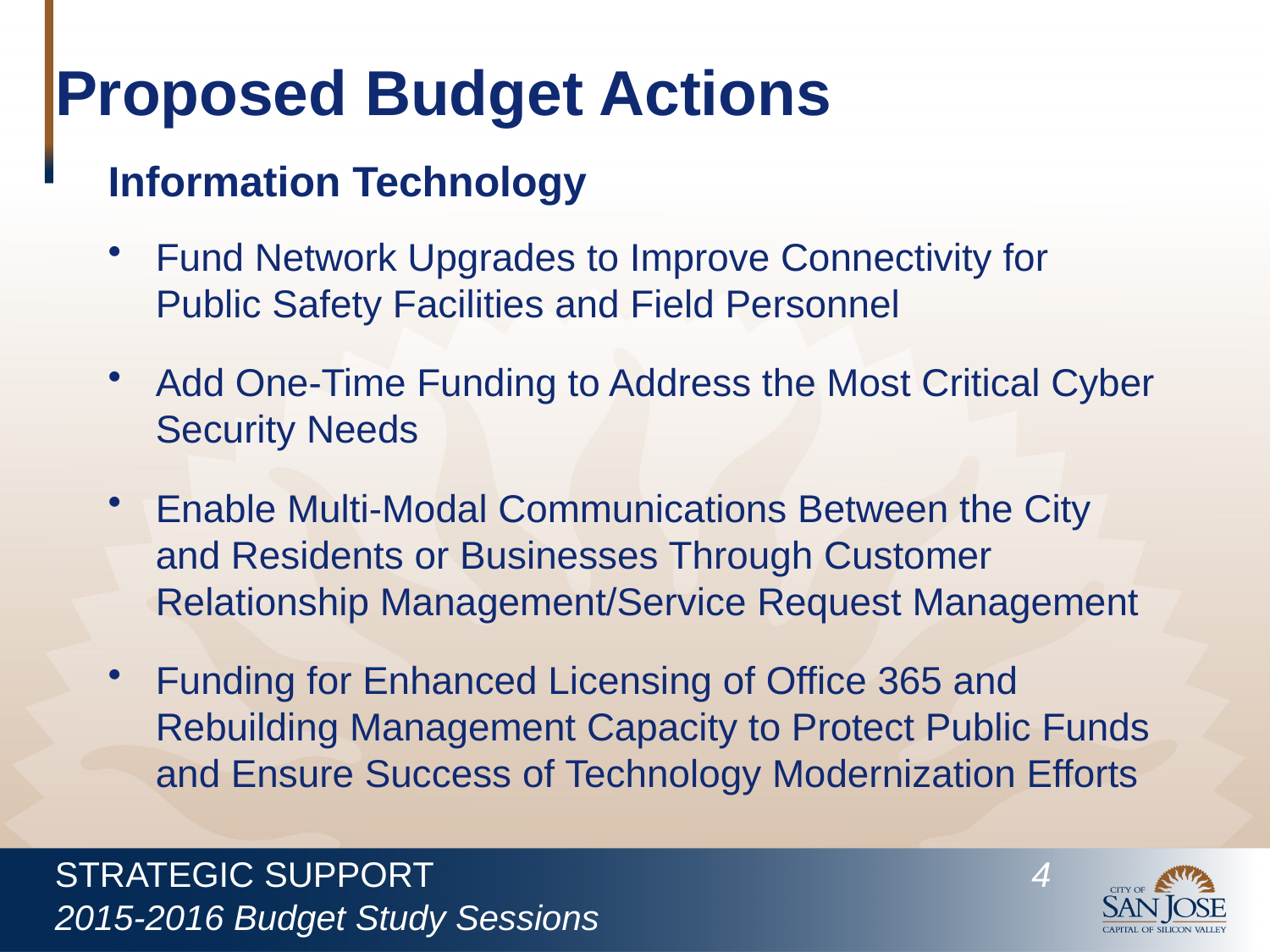

Proposed Budget Actions
Information Technology

Fund Network Upgrades to Improve Connectivity for Public Safety Facilities and Field Personnel

Add One-Time Funding to Address the Most Critical Cyber Security Needs

Enable Multi-Modal Communications Between the City and Residents or Businesses Through Customer Relationship Management/Service Request Management

Funding for Enhanced Licensing of Office 365 and Rebuilding Management Capacity to Protect Public Funds and Ensure Success of Technology Modernization Efforts

STRATEGIC SUPPORT					         4
2015-2016 Budget Study Sessions